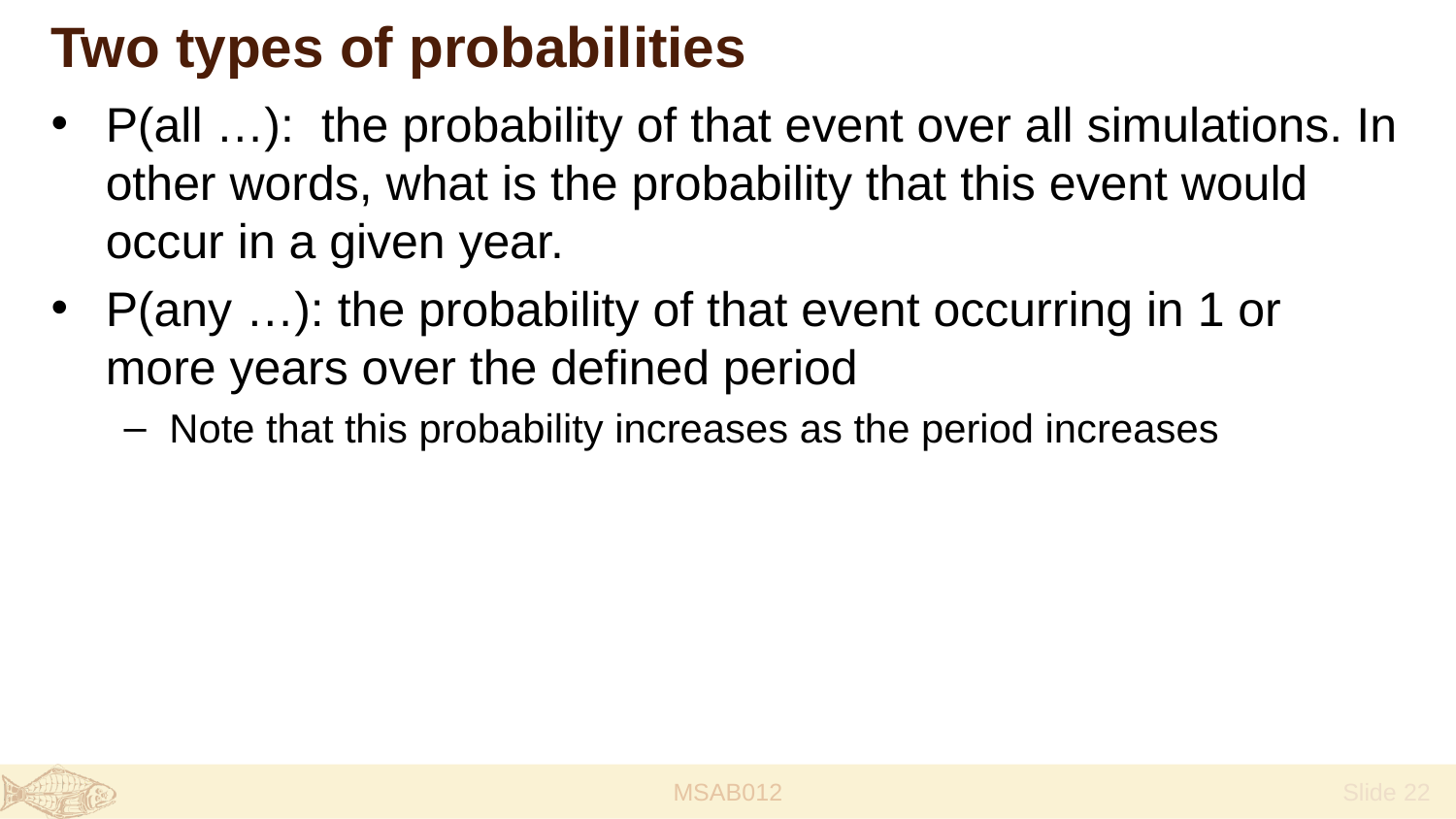

# Two types of probabilities
P(all …):  the probability of that event over all simulations. In other words, what is the probability that this event would occur in a given year.
P(any …): the probability of that event occurring in 1 or more years over the defined period
Note that this probability increases as the period increases

MSAB012
 Slide 22